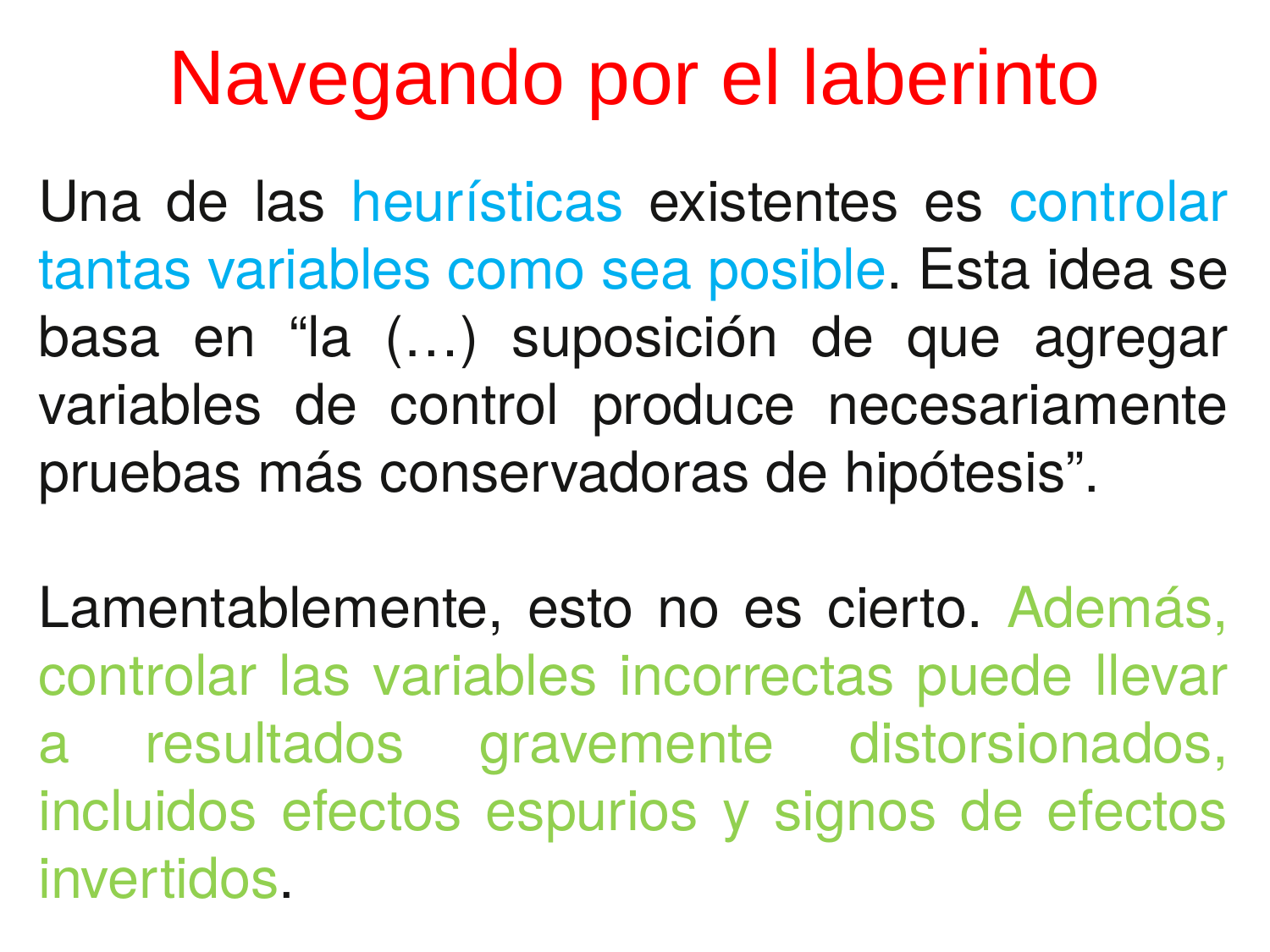

# Navegando por el laberinto
Una de las heurísticas existentes es controlar tantas variables como sea posible. Esta idea se basa en “la (…) suposición de que agregar variables de control produce necesariamente pruebas más conservadoras de hipótesis”.

Lamentablemente, esto no es cierto. Además, controlar las variables incorrectas puede llevar a resultados gravemente distorsionados, incluidos efectos espurios y signos de efectos invertidos.